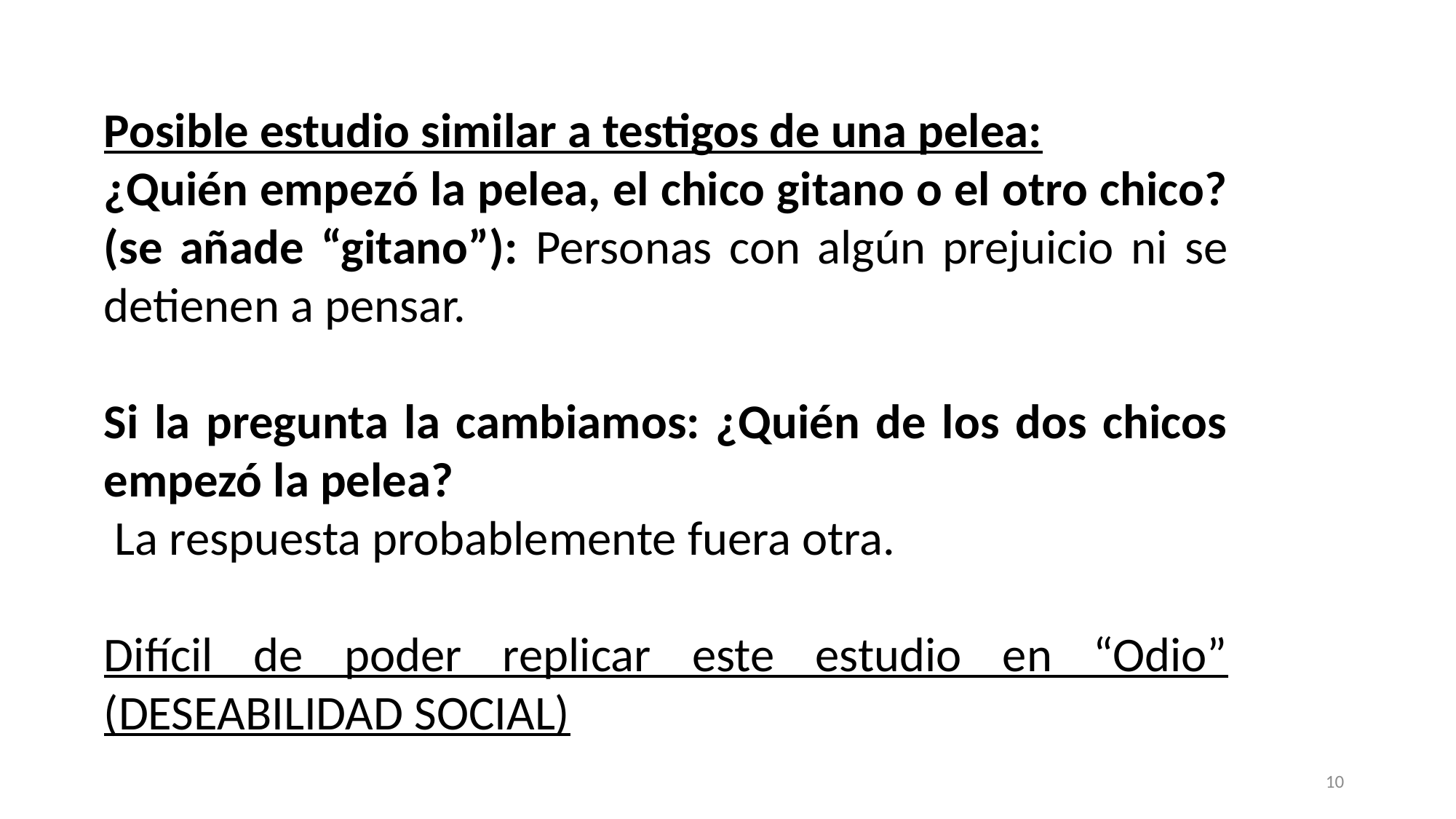

Posible estudio similar a testigos de una pelea:
¿Quién empezó la pelea, el chico gitano o el otro chico? (se añade “gitano”): Personas con algún prejuicio ni se detienen a pensar.

Si la pregunta la cambiamos: ¿Quién de los dos chicos empezó la pelea?
 La respuesta probablemente fuera otra.

Difícil de poder replicar este estudio en “Odio” (DESEABILIDAD SOCIAL)

10